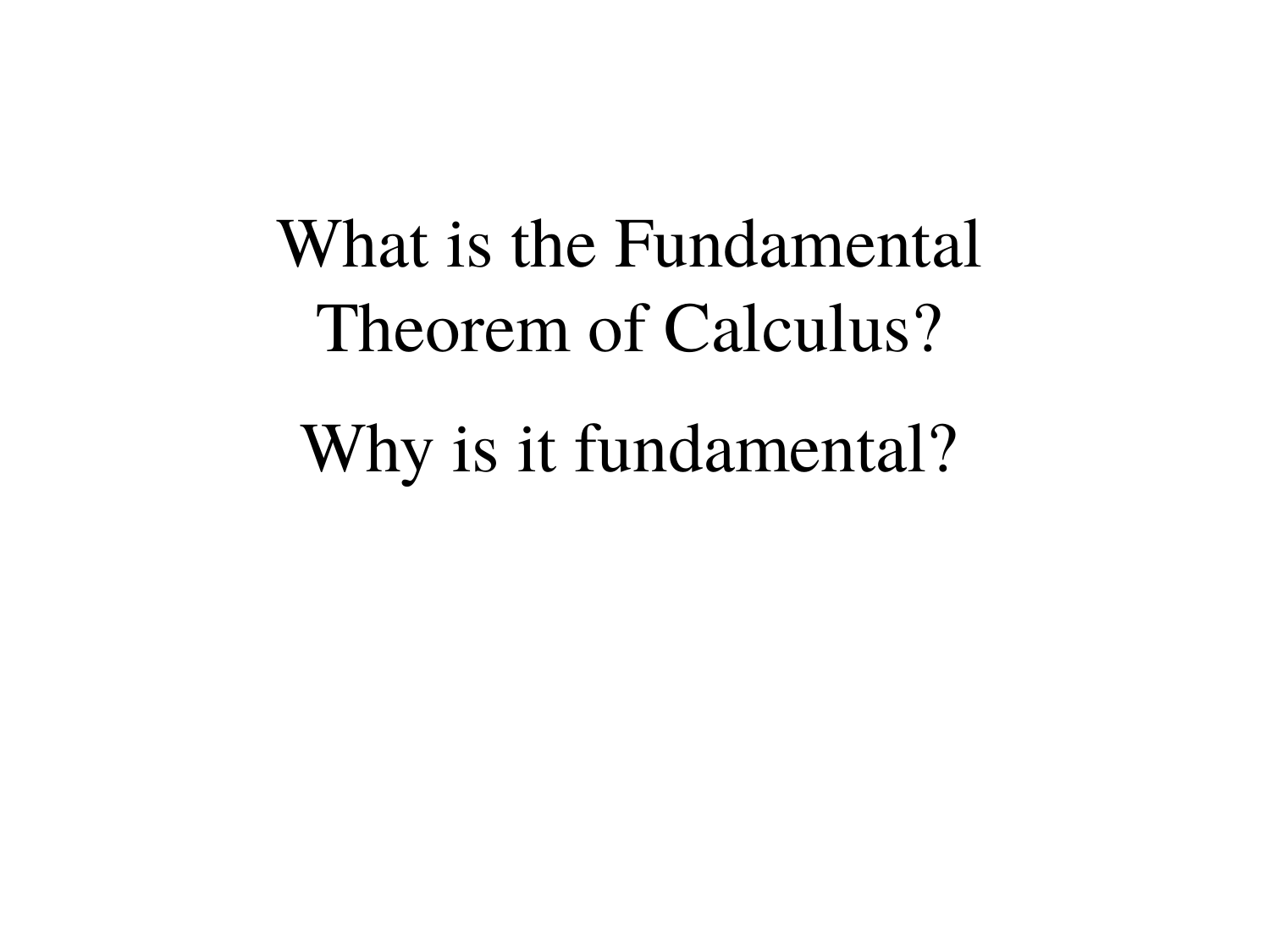

What is the Fundamental Theorem of Calculus?
Why is it fundamental?